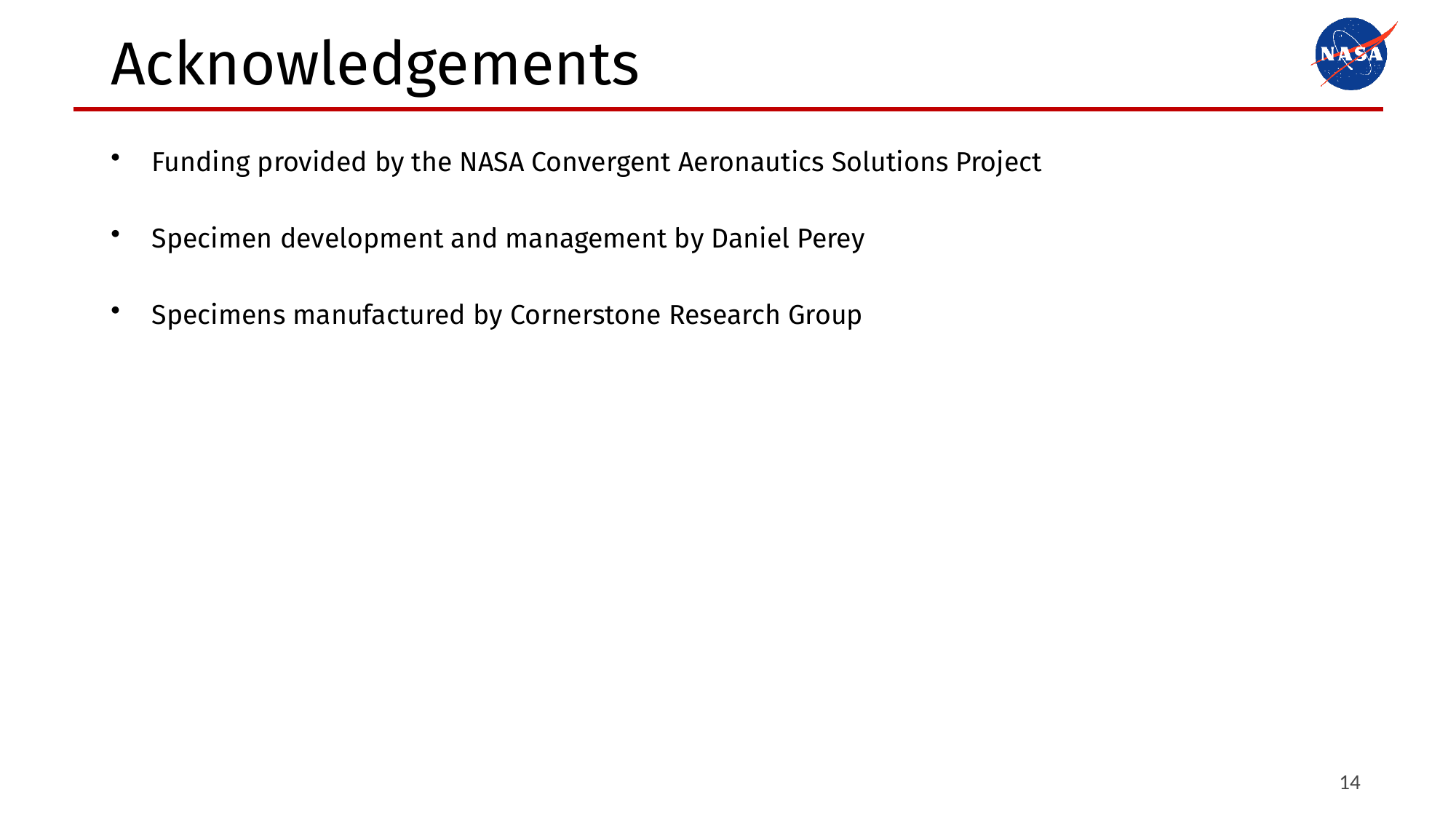

# Acknowledgements
Funding provided by the NASA Convergent Aeronautics Solutions Project

Specimen development and management by Daniel Perey

Specimens manufactured by Cornerstone Research Group

14